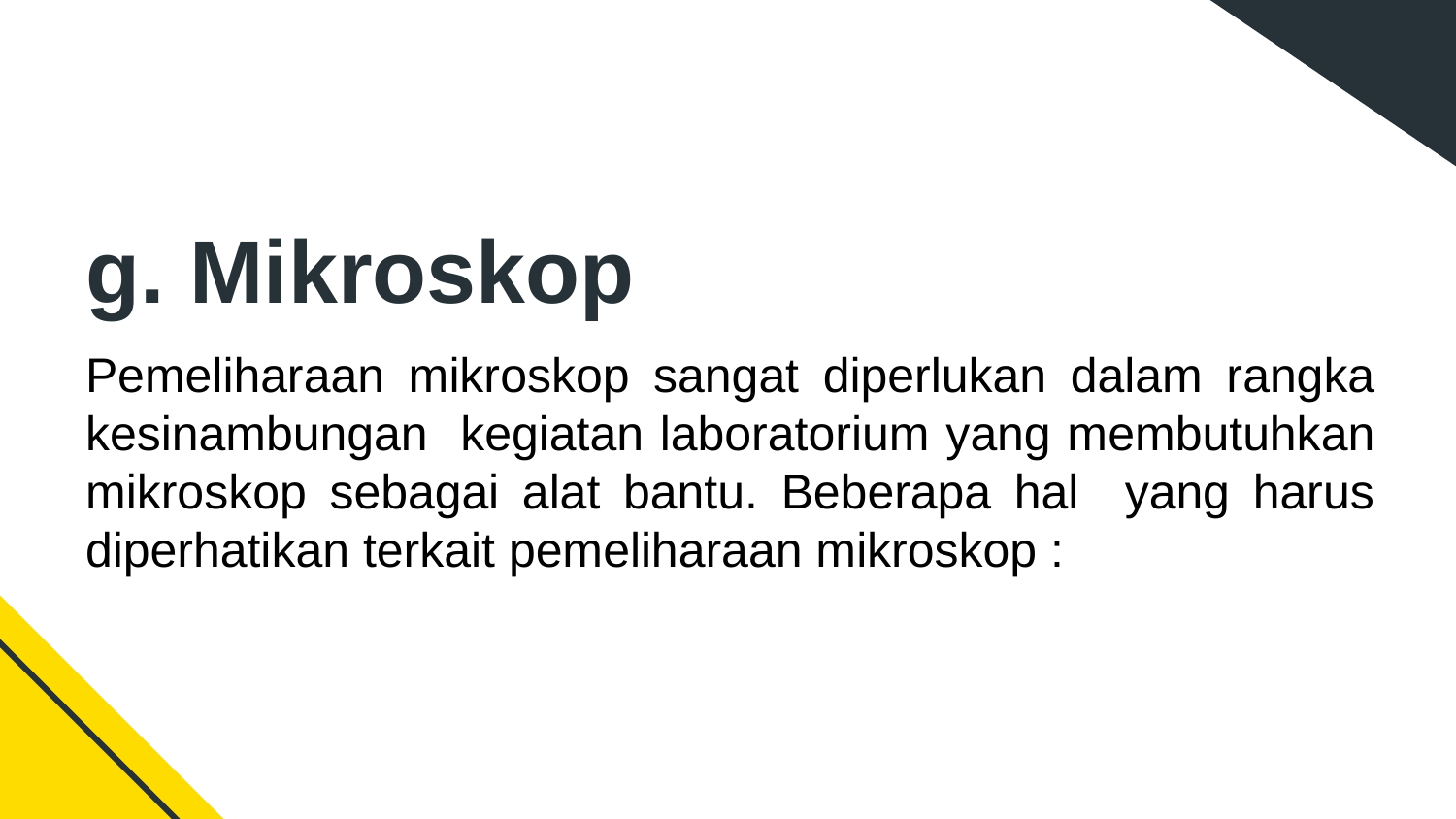

# g. Mikroskop
Pemeliharaan mikroskop sangat diperlukan dalam rangka kesinambungan  kegiatan laboratorium yang membutuhkan mikroskop sebagai alat bantu. Beberapa hal  yang harus diperhatikan terkait pemeliharaan mikroskop :